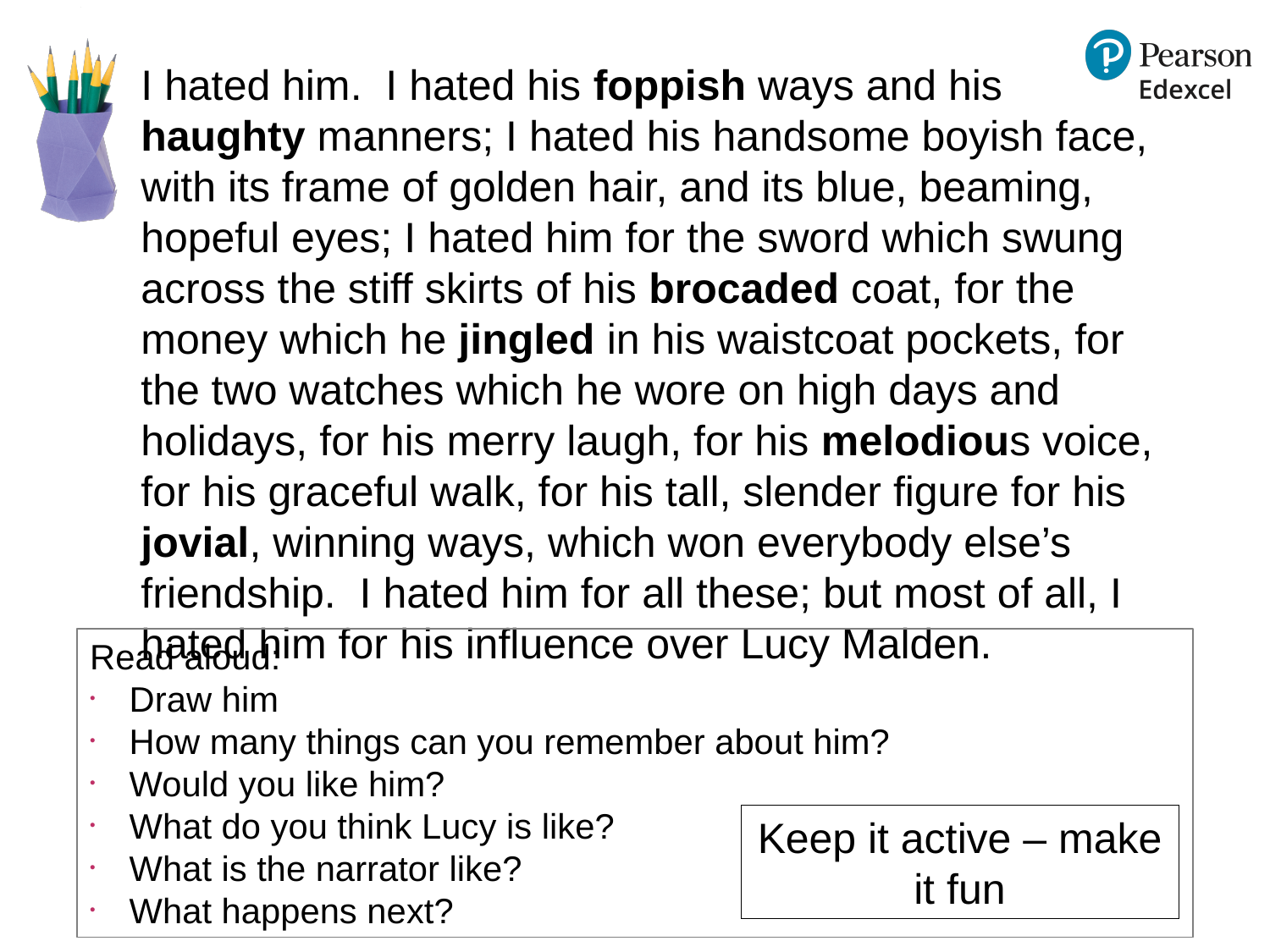

I hated him.  I hated his foppish ways and his haughty manners; I hated his handsome boyish face, with its frame of golden hair, and its blue, beaming, hopeful eyes; I hated him for the sword which swung across the stiff skirts of his brocaded coat, for the money which he jingled in his waistcoat pockets, for the two watches which he wore on high days and holidays, for his merry laugh, for his melodious voice, for his graceful walk, for his tall, slender figure for his jovial, winning ways, which won everybody else’s friendship.  I hated him for all these; but most of all, I hated him for his influence over Lucy Malden.
Read aloud:
Draw him
How many things can you remember about him?
Would you like him?
What do you think Lucy is like?
What is the narrator like?
What happens next?
Keep it active – make it fun